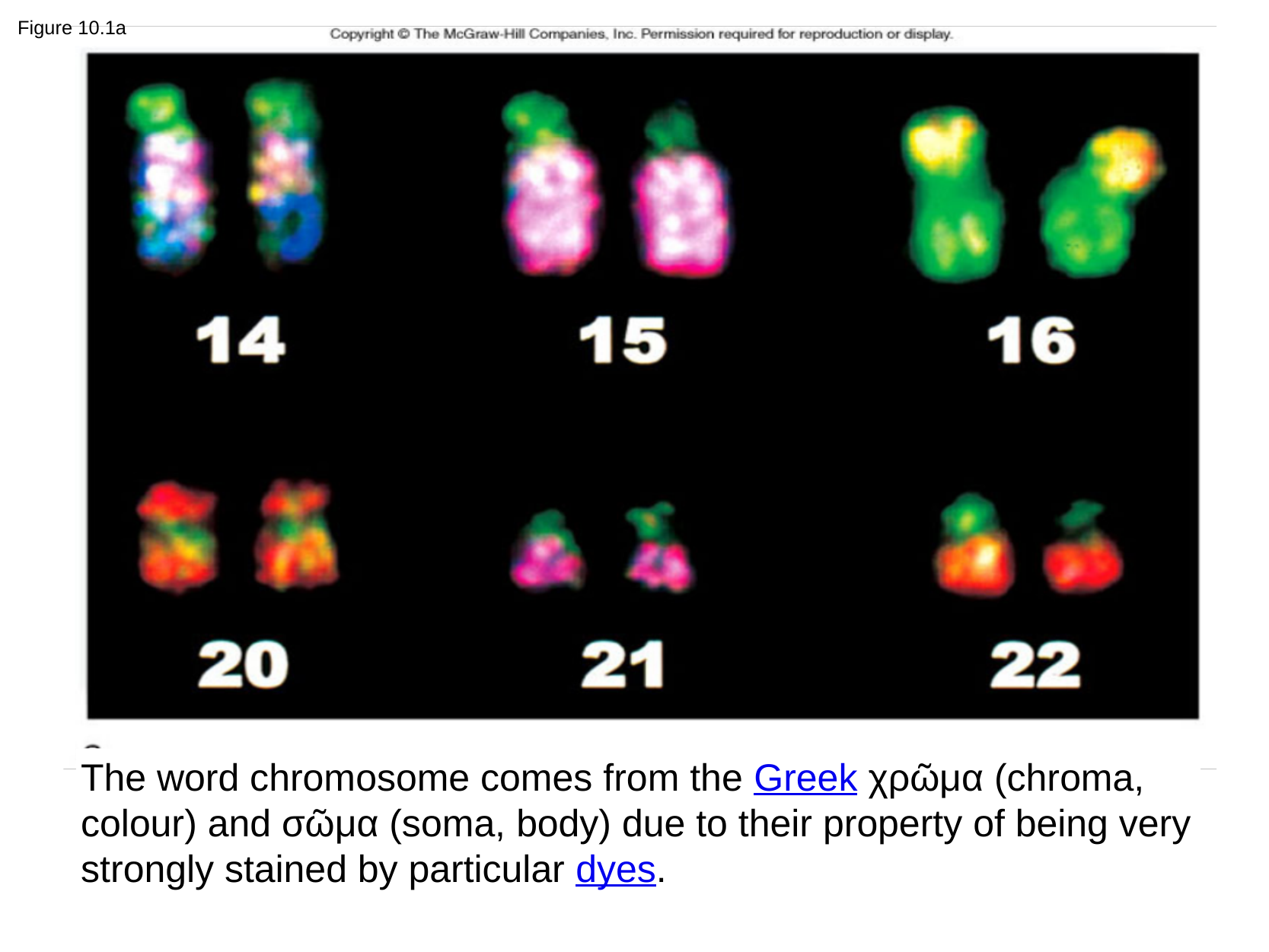

# Figure 10.1a

The word chromosome comes from the Greek χρῶμα (chroma, colour) and σῶμα (soma, body) due to their property of being very strongly stained by particular dyes.